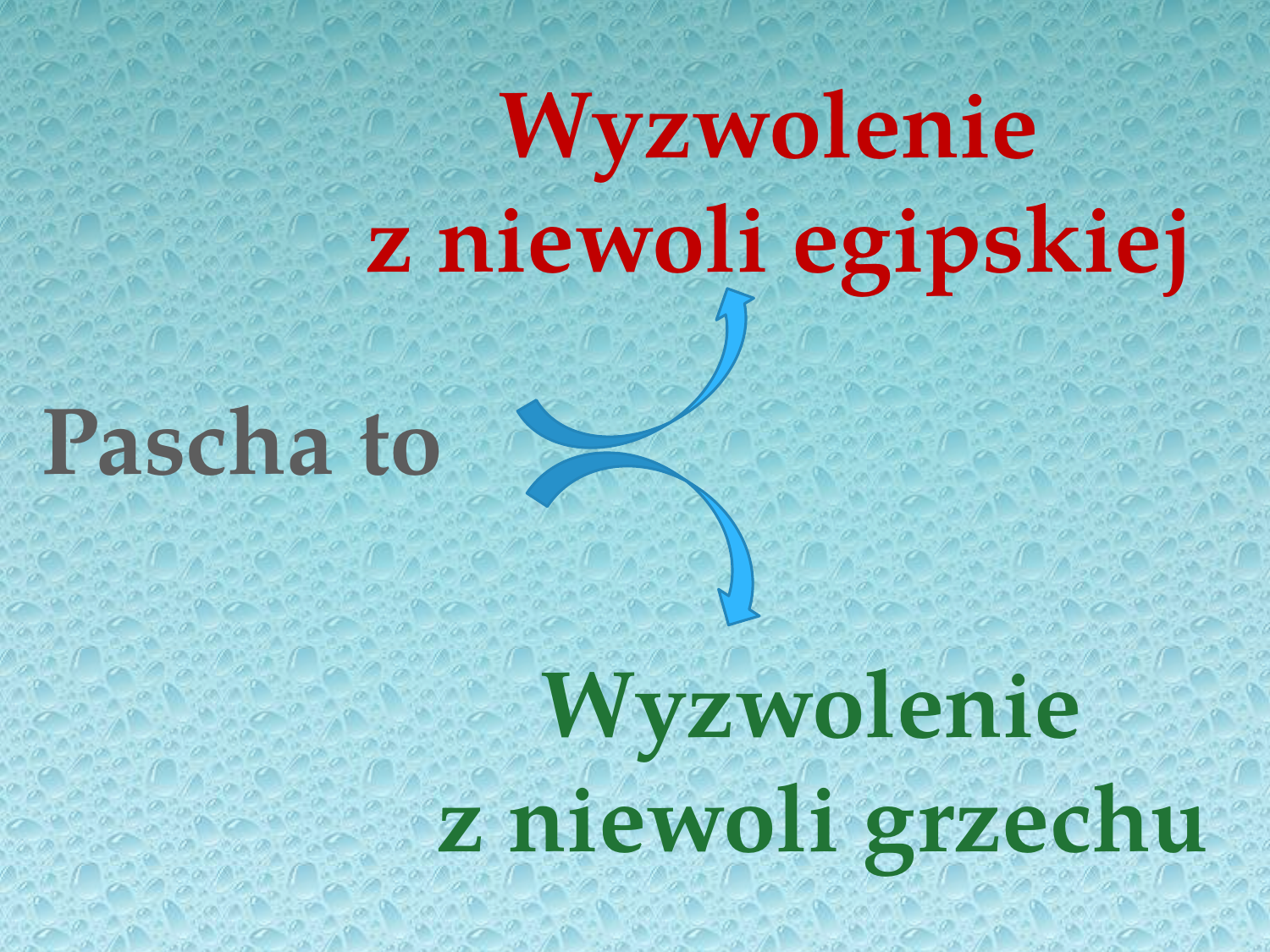

Wyzwolenie
z niewoli egipskiej

Pascha to

Wyzwolenie
z niewoli grzechu